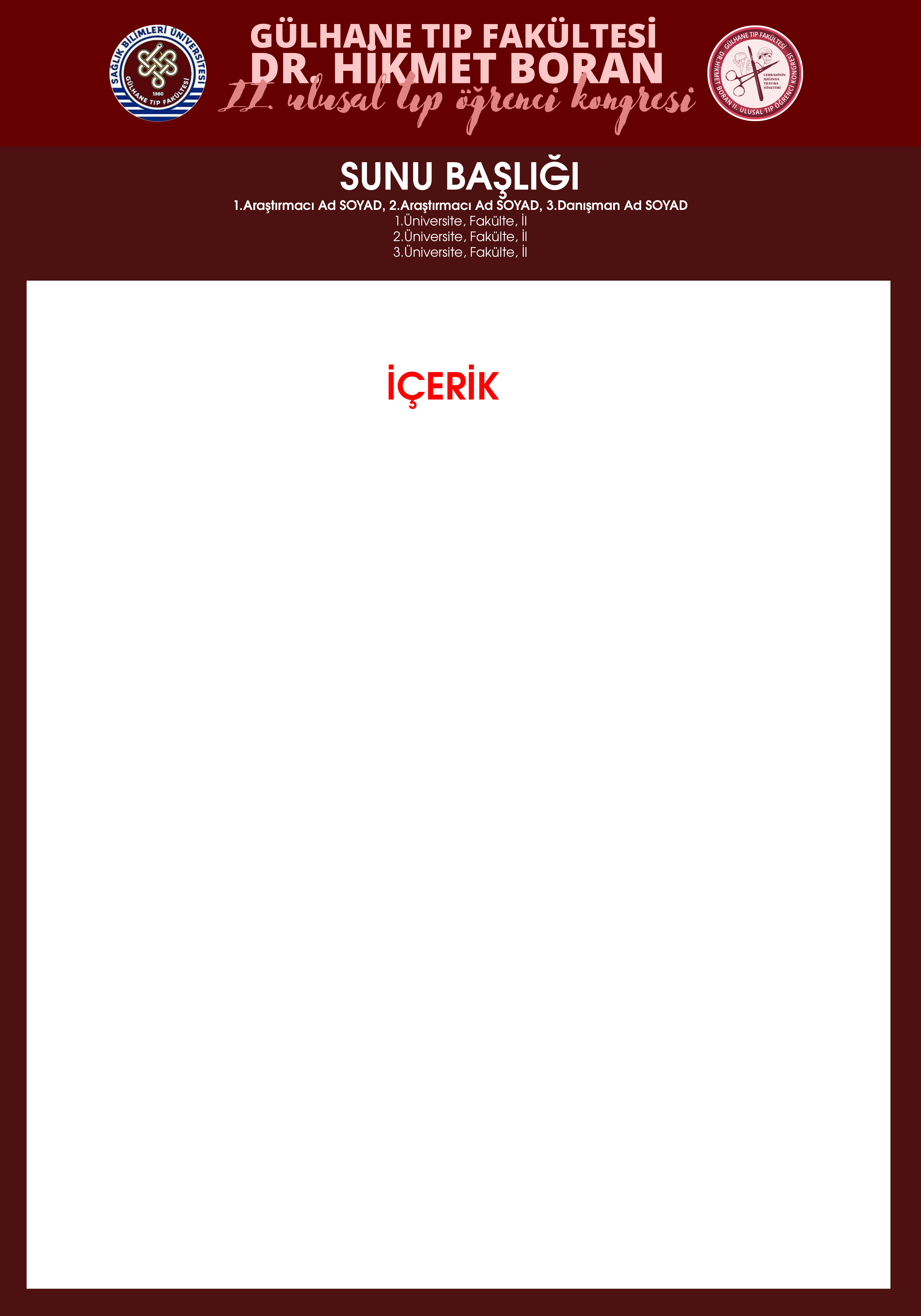

SUNU BAŞLIĞI
1.Araştırmacı Ad SOYAD, 2.Araştırmacı Ad SOYAD, 3.Danışman Ad SOYAD
1.Üniversite, Fakülte, İl
2.Üniversite, Fakülte, İl
3.Üniversite, Fakülte, İl

İÇERİK